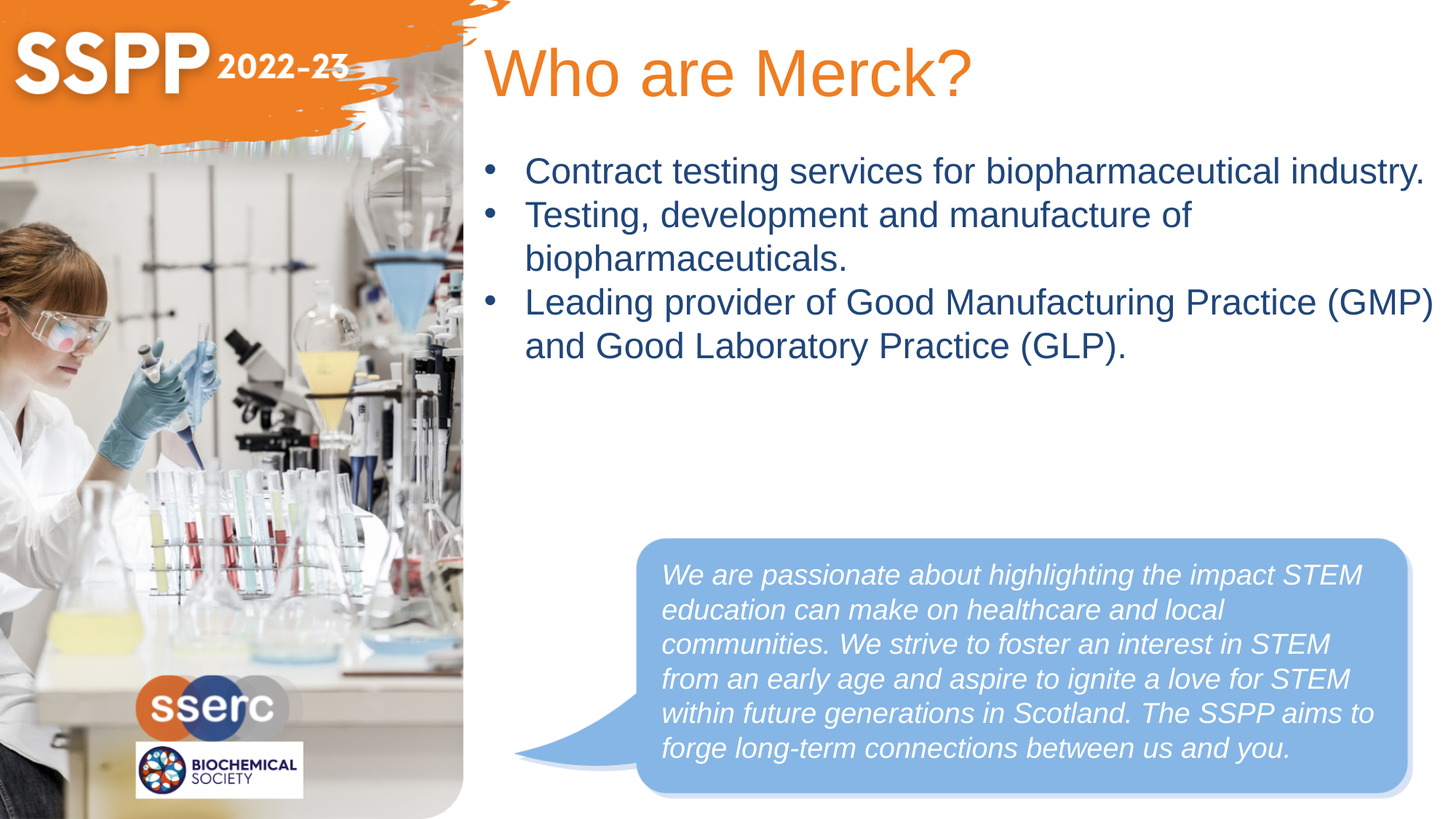

# Who are Merck?
Contract testing services for biopharmaceutical industry.
Testing, development and manufacture of biopharmaceuticals.
Leading provider of Good Manufacturing Practice (GMP) and Good Laboratory Practice (GLP).
We are passionate about highlighting the impact STEM education can make on healthcare and local communities. We strive to foster an interest in STEM from an early age and aspire to ignite a love for STEM within future generations in Scotland. The SSPP aims to forge long-term connections between us and you.